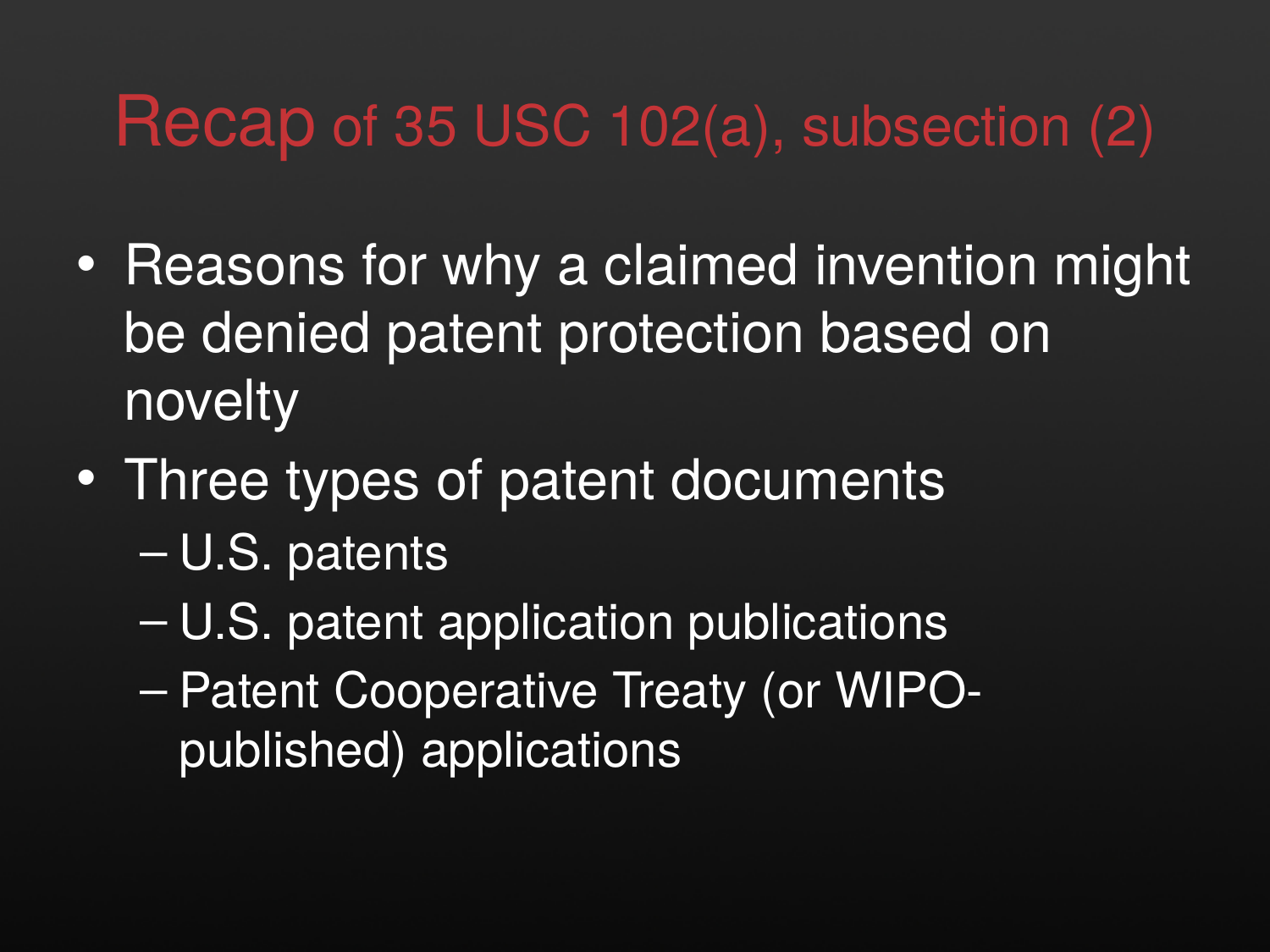

# Recap of 35 USC 102(a), subsection (2)
Reasons for why a claimed invention might be denied patent protection based on novelty
Three types of patent documents
U.S. patents
U.S. patent application publications
Patent Cooperative Treaty (or WIPO-published) applications